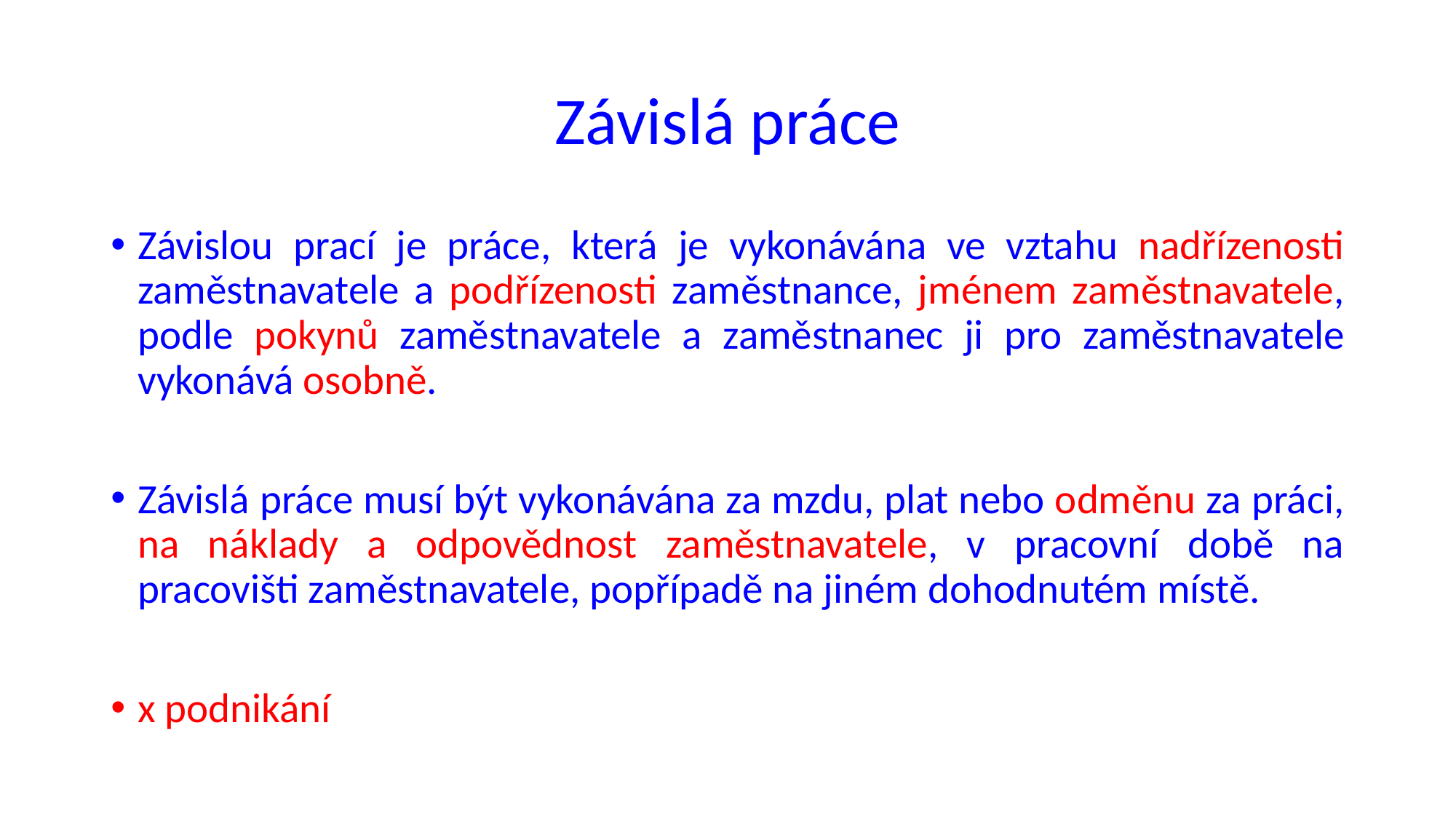

# Závislá práce
Závislou prací je práce, která je vykonávána ve vztahu nadřízenosti zaměstnavatele a podřízenosti zaměstnance, jménem zaměstnavatele, podle pokynů zaměstnavatele a zaměstnanec ji pro zaměstnavatele vykonává osobně.

Závislá práce musí být vykonávána za mzdu, plat nebo odměnu za práci, na náklady a odpovědnost zaměstnavatele, v pracovní době na pracovišti zaměstnavatele, popřípadě na jiném dohodnutém místě.

x podnikání